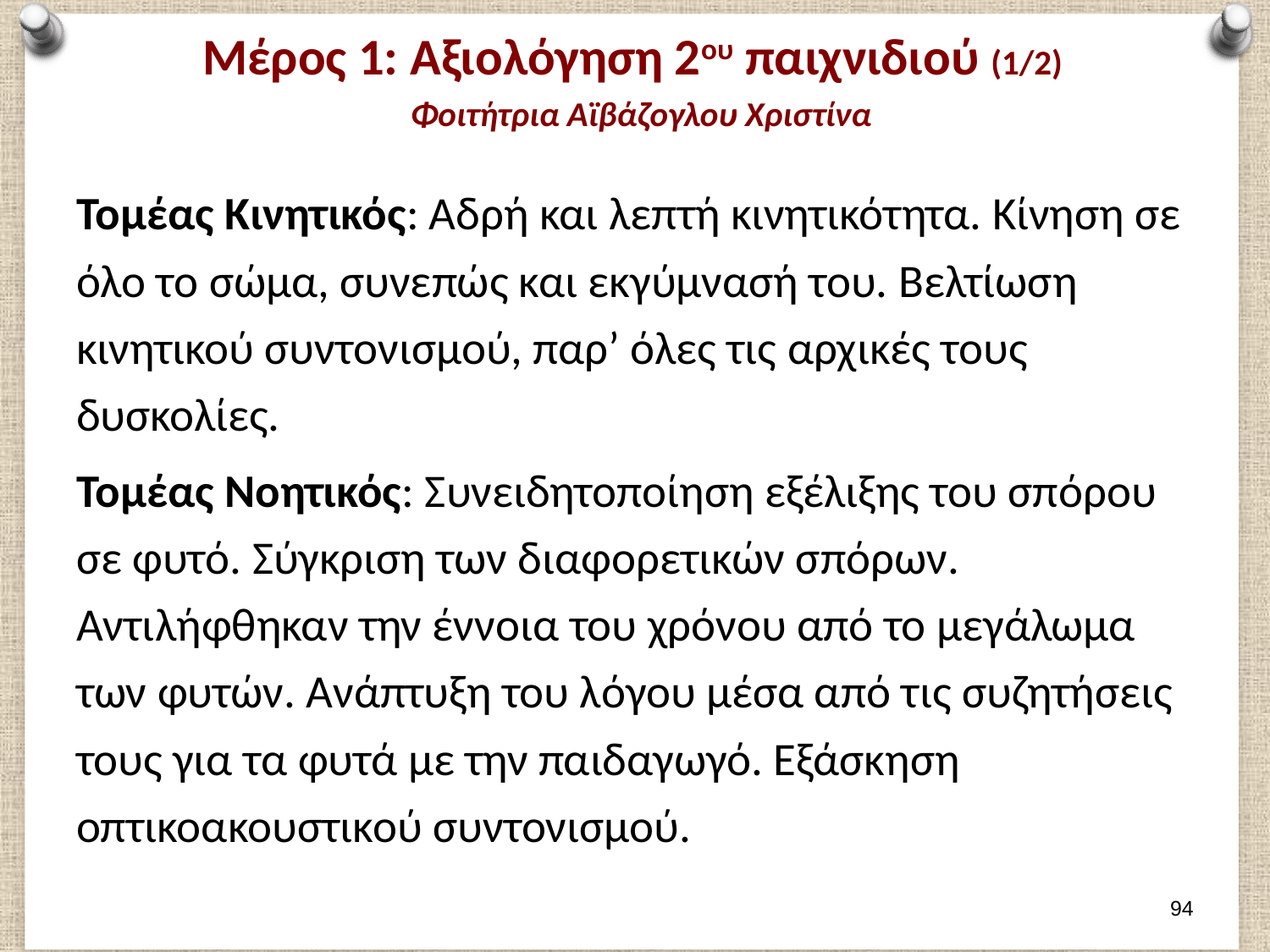

# Μέρος 1: Αξιολόγηση 2ου παιχνιδιού (1/2) Φοιτήτρια Αϊβάζογλου Χριστίνα
Τομέας Κινητικός: Αδρή και λεπτή κινητικότητα. Κίνηση σε όλο το σώμα, συνεπώς και εκγύμνασή του. Βελτίωση κινητικού συντονισμού, παρ’ όλες τις αρχικές τους δυσκολίες.
Τομέας Νοητικός: Συνειδητοποίηση εξέλιξης του σπόρου σε φυτό. Σύγκριση των διαφορετικών σπόρων. Αντιλήφθηκαν την έννοια του χρόνου από το μεγάλωμα των φυτών. Ανάπτυξη του λόγου μέσα από τις συζητήσεις τους για τα φυτά με την παιδαγωγό. Εξάσκηση οπτικοακουστικού συντονισμού.

94